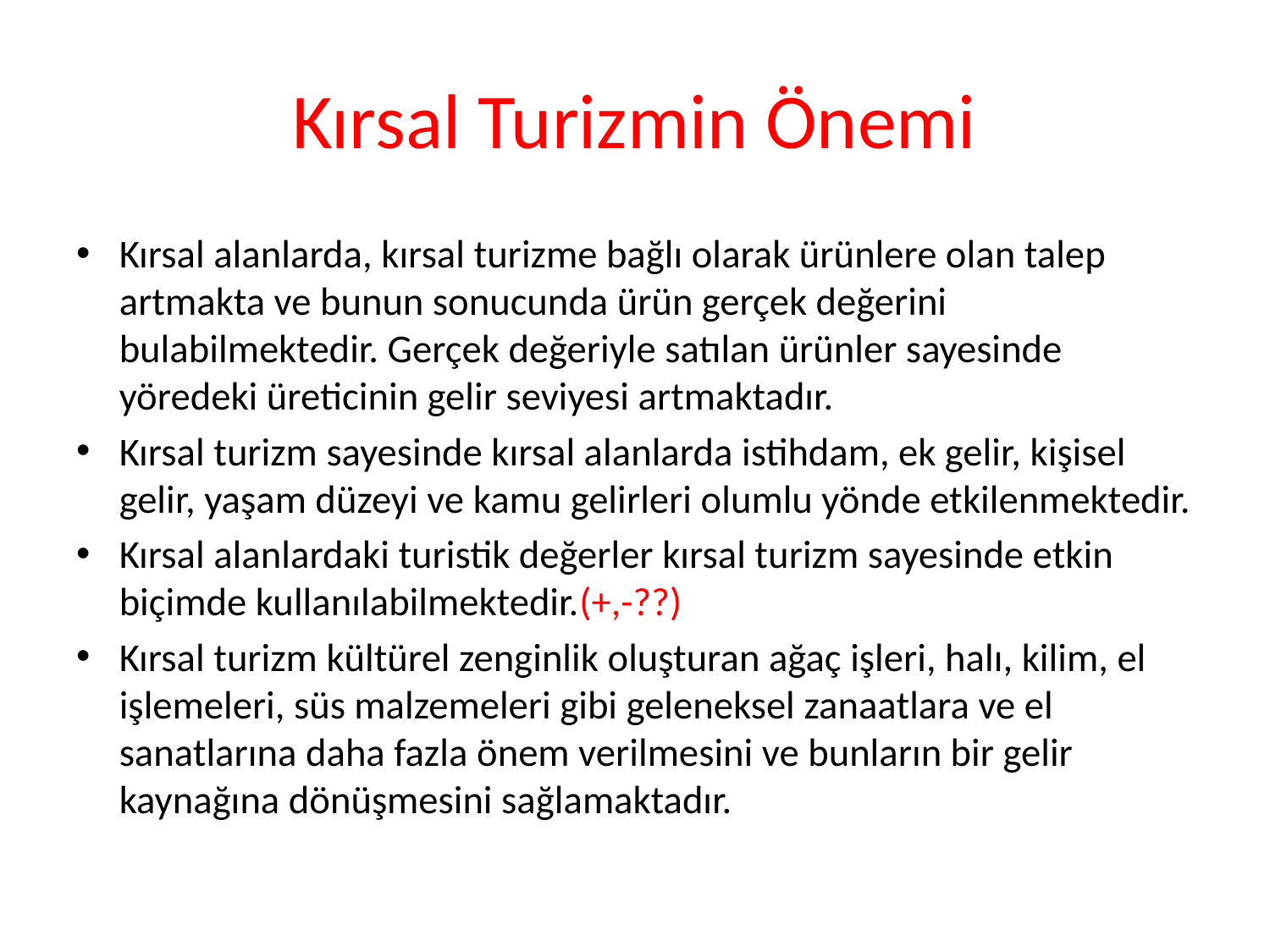

# Kırsal Turizmin Önemi
Kırsal alanlarda, kırsal turizme bağlı olarak ürünlere olan talep artmakta ve bunun sonucunda ürün gerçek değerini bulabilmektedir. Gerçek değeriyle satılan ürünler sayesinde yöredeki üreticinin gelir seviyesi artmaktadır.
Kırsal turizm sayesinde kırsal alanlarda istihdam, ek gelir, kişisel gelir, yaşam düzeyi ve kamu gelirleri olumlu yönde etkilenmektedir.
Kırsal alanlardaki turistik değerler kırsal turizm sayesinde etkin biçimde kullanılabilmektedir.(+,-??)
Kırsal turizm kültürel zenginlik oluşturan ağaç işleri, halı, kilim, el işlemeleri, süs malzemeleri gibi geleneksel zanaatlara ve el sanatlarına daha fazla önem verilmesini ve bunların bir gelir kaynağına dönüşmesini sağlamaktadır.